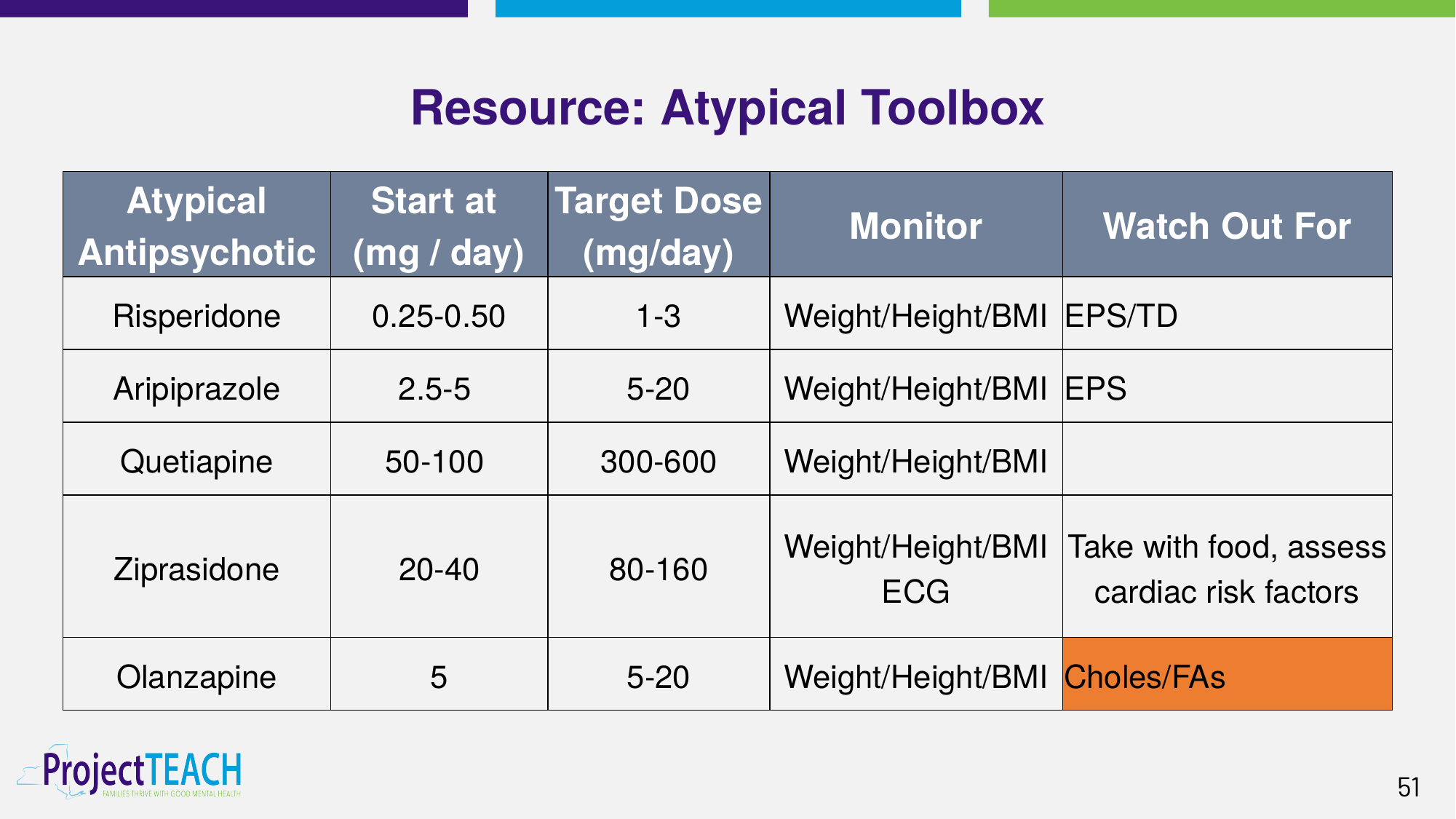

# Resource: Atypical Toolbox
| Atypical Antipsychotic | Start at (mg / day) | Target Dose (mg/day) | Monitor | Watch Out For |
| --- | --- | --- | --- | --- |
| Risperidone | 0.25-0.50 | 1-3 | Weight/Height/BMI | EPS/TD |
| Aripiprazole | 2.5-5 | 5-20 | Weight/Height/BMI | EPS |
| Quetiapine | 50-100 | 300-600 | Weight/Height/BMI |  |
| Ziprasidone | 20-40 | 80-160 | Weight/Height/BMI ECG | Take with food, assess cardiac risk factors |
| Olanzapine | 5 | 5-20 | Weight/Height/BMI | Choles/FAs |